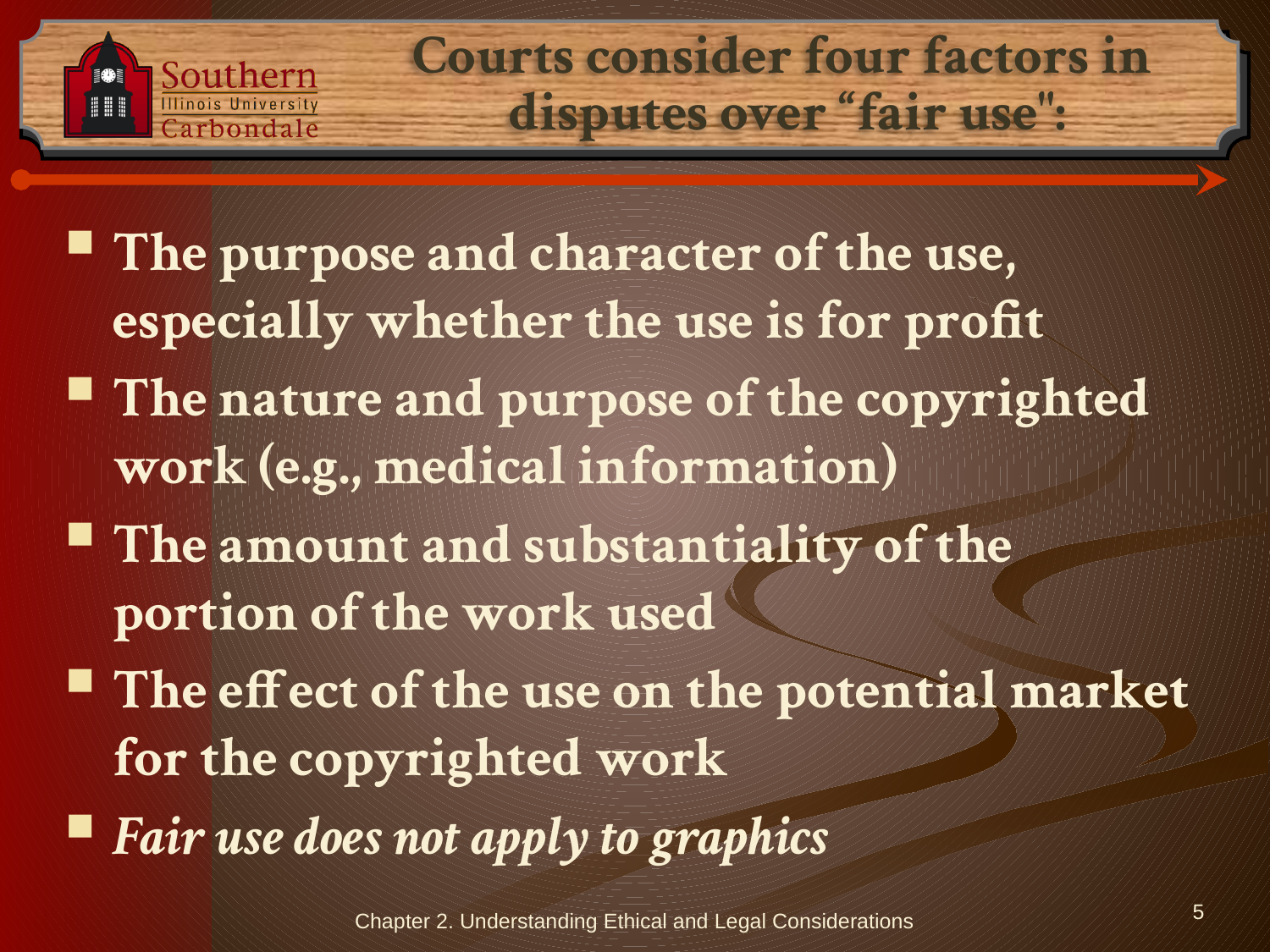

# Courts consider four factors in disputes over “fair use":
The purpose and character of the use, especially whether the use is for profit
The nature and purpose of the copyrighted work (e.g., medical information)
The amount and substantiality of the portion of the work used
The effect of the use on the potential market for the copyrighted work
Fair use does not apply to graphics
Chapter 2. Understanding Ethical and Legal Considerations
5